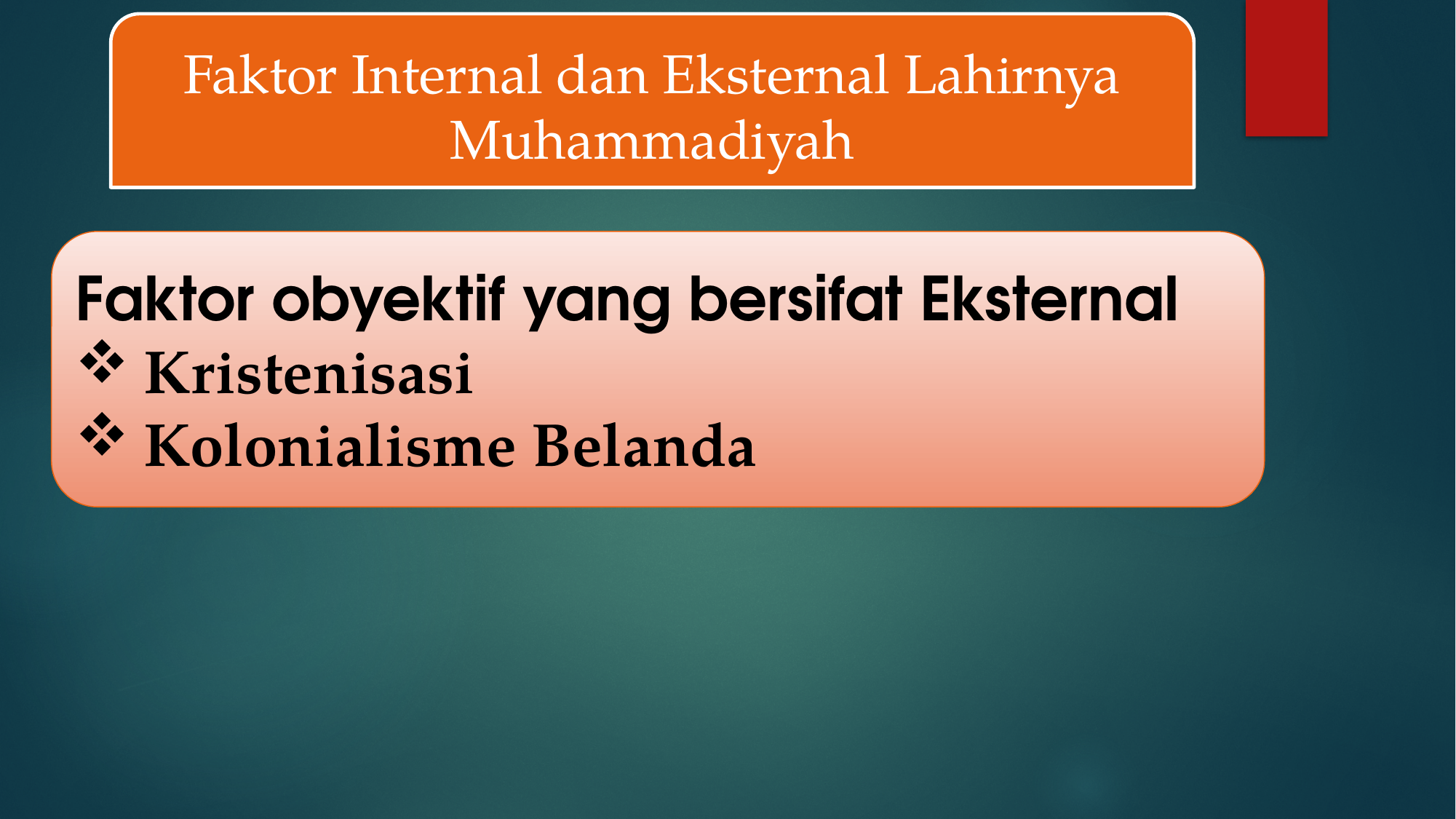

Faktor Internal dan Eksternal Lahirnya Muhammadiyah

Faktor obyektif yang bersifat Eksternal
Kristenisasi
Kolonialisme Belanda